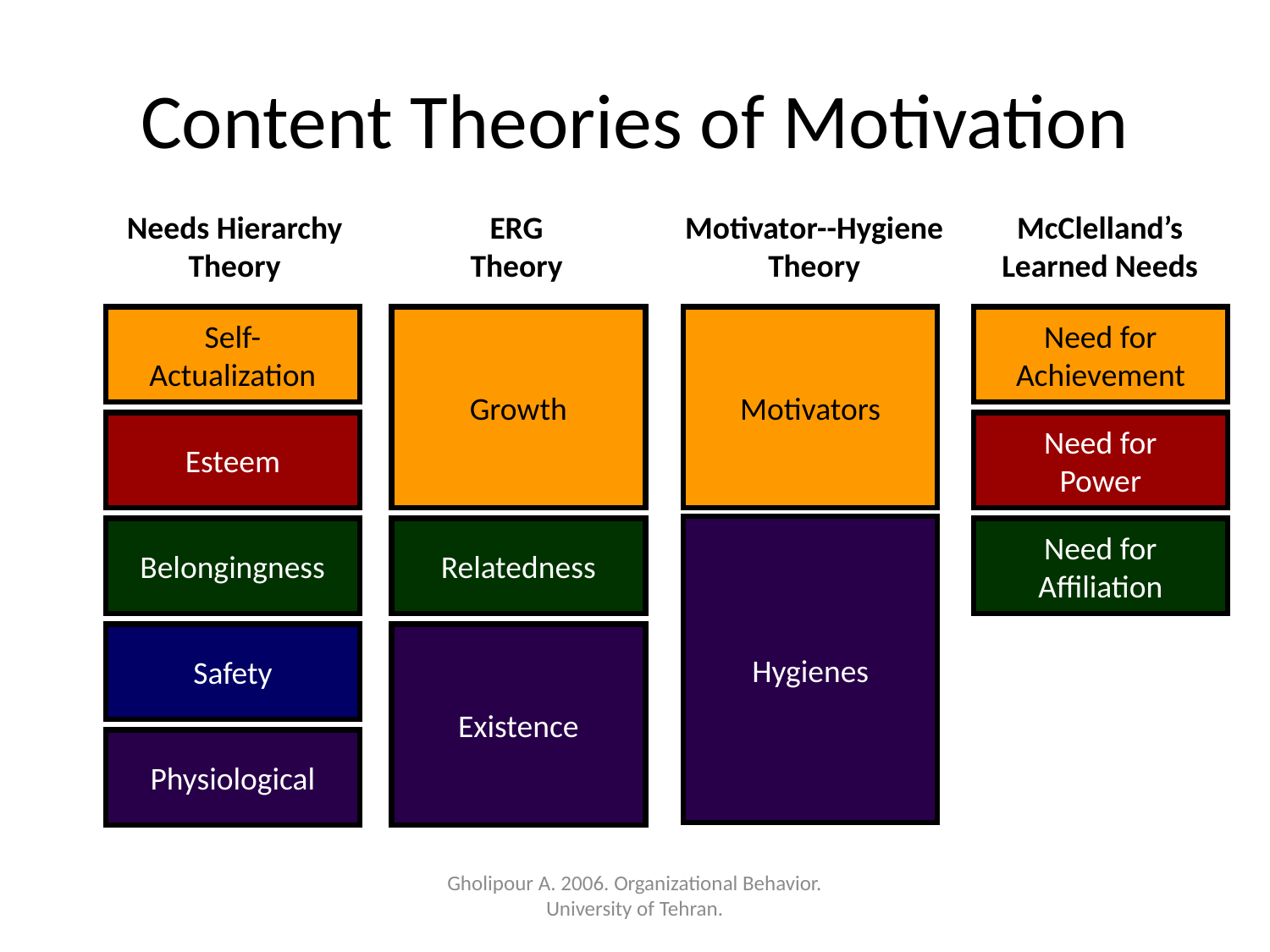

# Content Theories of Motivation
Needs Hierarchy
Theory
ERG
Theory
Motivator--Hygiene
Theory
McClelland’s
Learned Needs
Self-
Actualization
Growth
Motivators
Need for
Achievement
Esteem
Need for
Power
Hygienes
Belongingness
Relatedness
Need for
Affiliation
Safety
Existence
Physiological
Gholipour A. 2006. Organizational Behavior. University of Tehran.